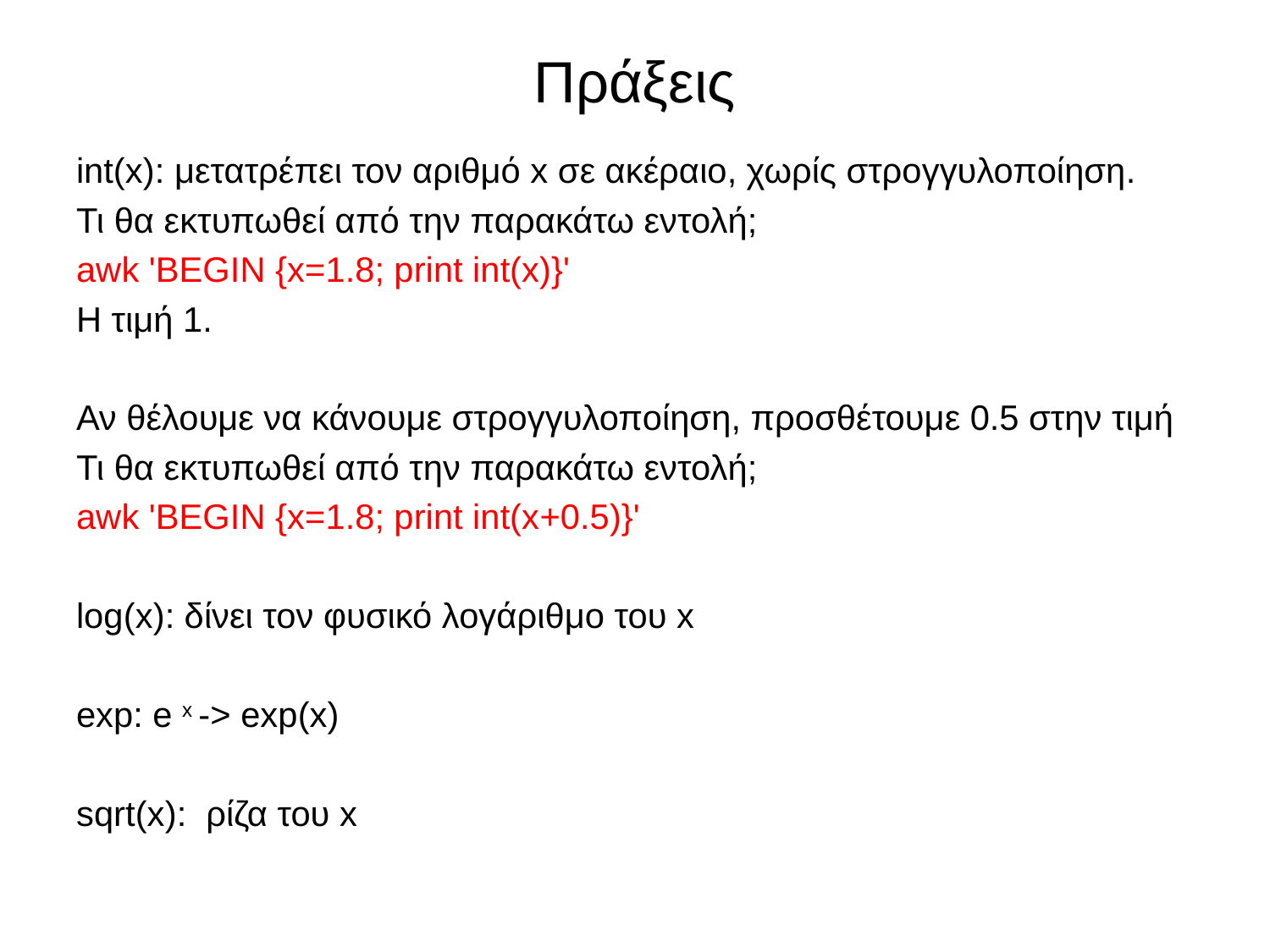

# Πράξεις
int(x): μετατρέπει τον αριθμό x σε ακέραιο, χωρίς στρογγυλοποίηση.
Τι θα εκτυπωθεί από την παρακάτω εντολή;
awk 'BEGIN {x=1.8; print int(x)}'
Η τιμή 1.

Αν θέλουμε να κάνουμε στρογγυλοποίηση, προσθέτουμε 0.5 στην τιμή
Τι θα εκτυπωθεί από την παρακάτω εντολή;
awk 'BEGIN {x=1.8; print int(x+0.5)}'

log(x): δίνει τον φυσικό λογάριθμο του x

exp: e x -> exp(x)

sqrt(x):  ρίζα του x